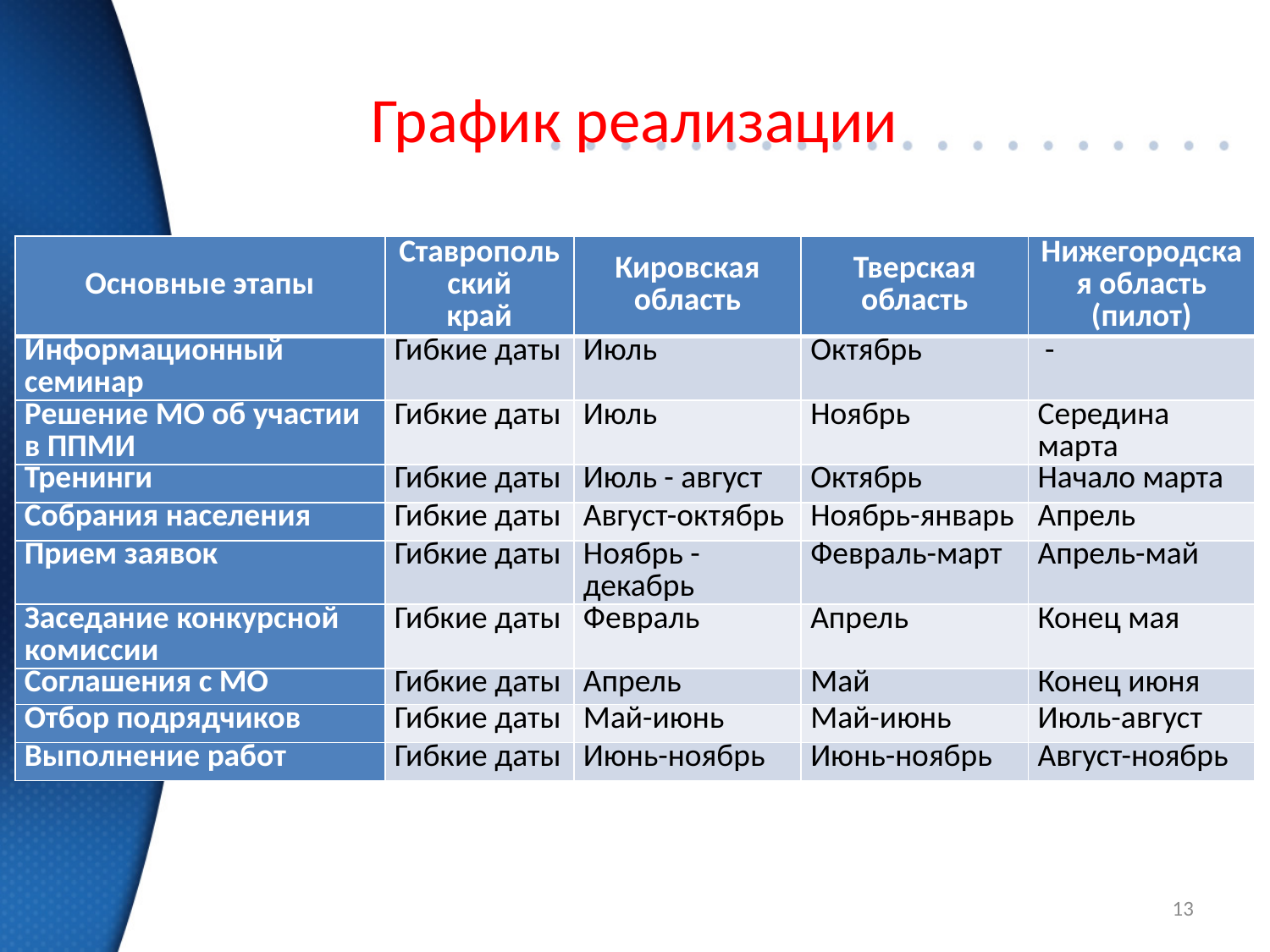

# График реализации
| Основные этапы | Ставропольский край | Кировская область | Тверская область | Нижегородская область (пилот) |
| --- | --- | --- | --- | --- |
| Информационный семинар | Гибкие даты | Июль | Октябрь | - |
| Решение МО об участии в ППМИ | Гибкие даты | Июль | Ноябрь | Середина марта |
| Тренинги | Гибкие даты | Июль - август | Октябрь | Начало марта |
| Собрания населения | Гибкие даты | Август-октябрь | Ноябрь-январь | Апрель |
| Прием заявок | Гибкие даты | Ноябрь - декабрь | Февраль-март | Апрель-май |
| Заседание конкурсной комиссии | Гибкие даты | Февраль | Апрель | Конец мая |
| Соглашения с МО | Гибкие даты | Апрель | Май | Конец июня |
| Отбор подрядчиков | Гибкие даты | Май-июнь | Май-июнь | Июль-август |
| Выполнение работ | Гибкие даты | Июнь-ноябрь | Июнь-ноябрь | Август-ноябрь |
13